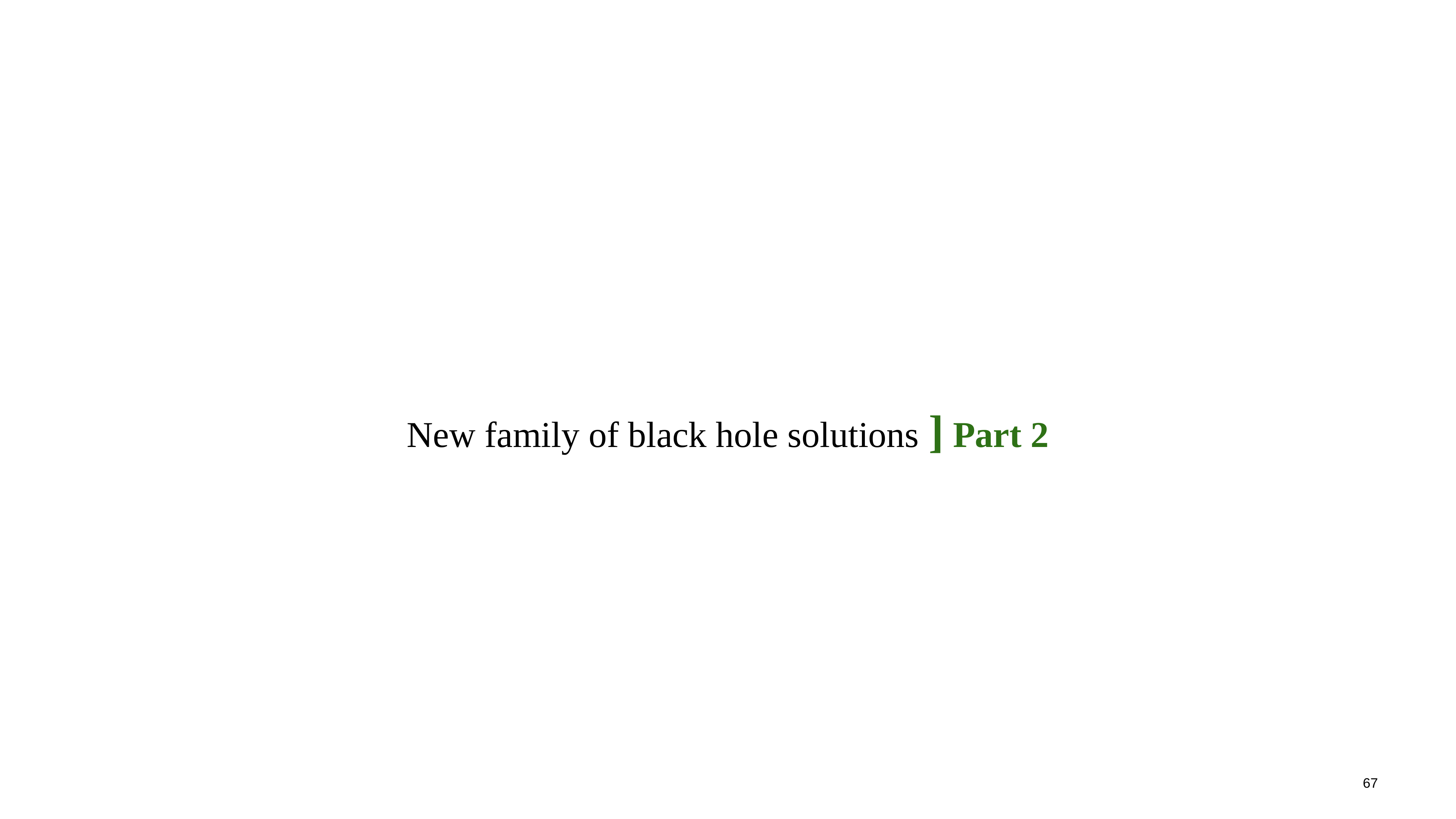

#

New family of black hole solutions ] Part 2

67